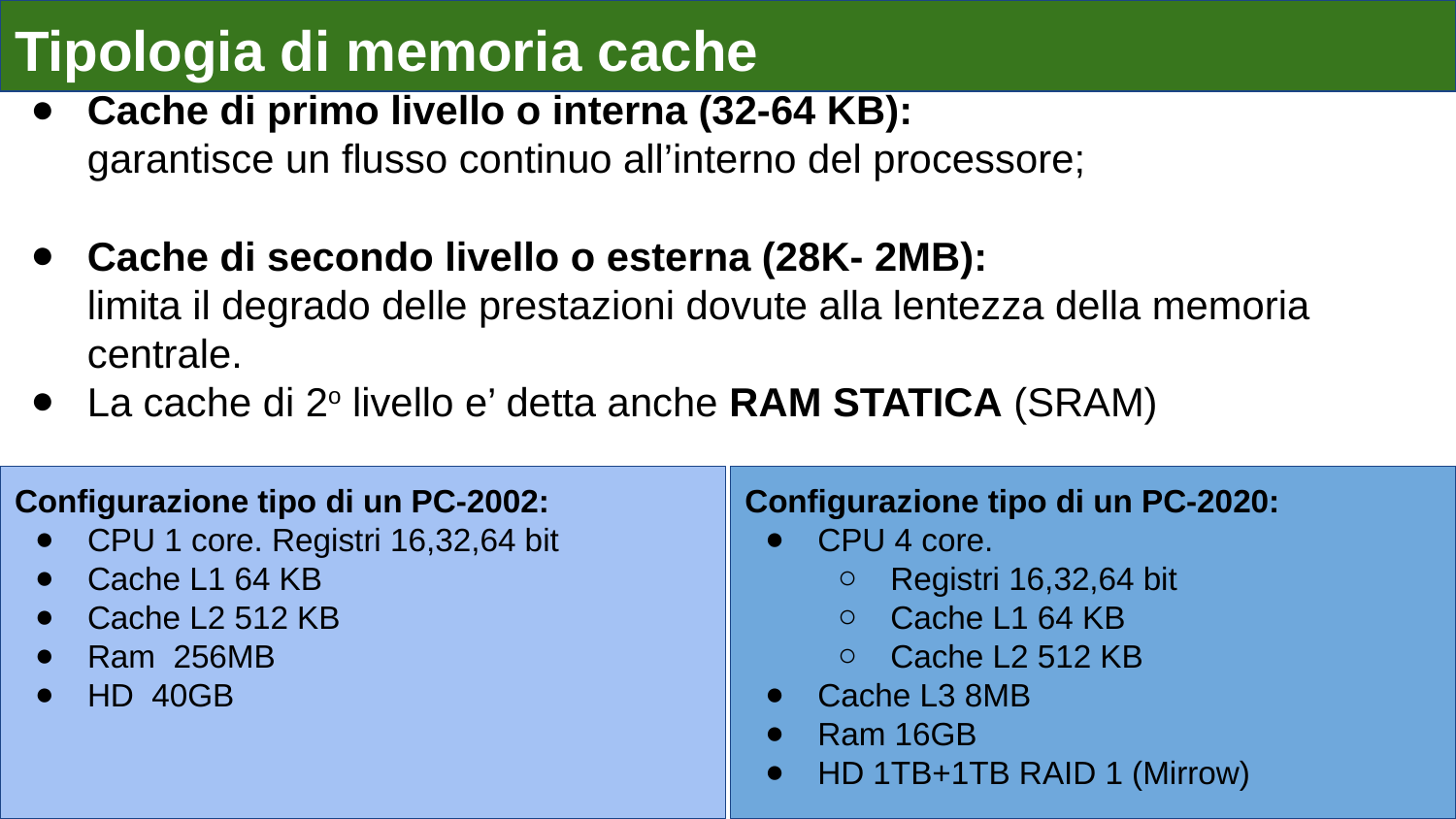

Tipologia di memoria cache
Cache di primo livello o interna (32-64 KB):
garantisce un flusso continuo all’interno del processore;

Cache di secondo livello o esterna (28K- 2MB):
limita il degrado delle prestazioni dovute alla lentezza della memoria centrale.
La cache di 2o livello e’ detta anche RAM STATICA (SRAM)

Configurazione tipo di un PC-2002:
CPU 1 core. Registri 16,32,64 bit
Cache L1 64 KB
Cache L2 512 KB
Ram  256MB
HD  40GB

Configurazione tipo di un PC-2020:
CPU 4 core.
Registri 16,32,64 bit
Cache L1 64 KB
Cache L2 512 KB
Cache L3 8MB
Ram 16GB
HD 1TB+1TB RAID 1 (Mirrow)